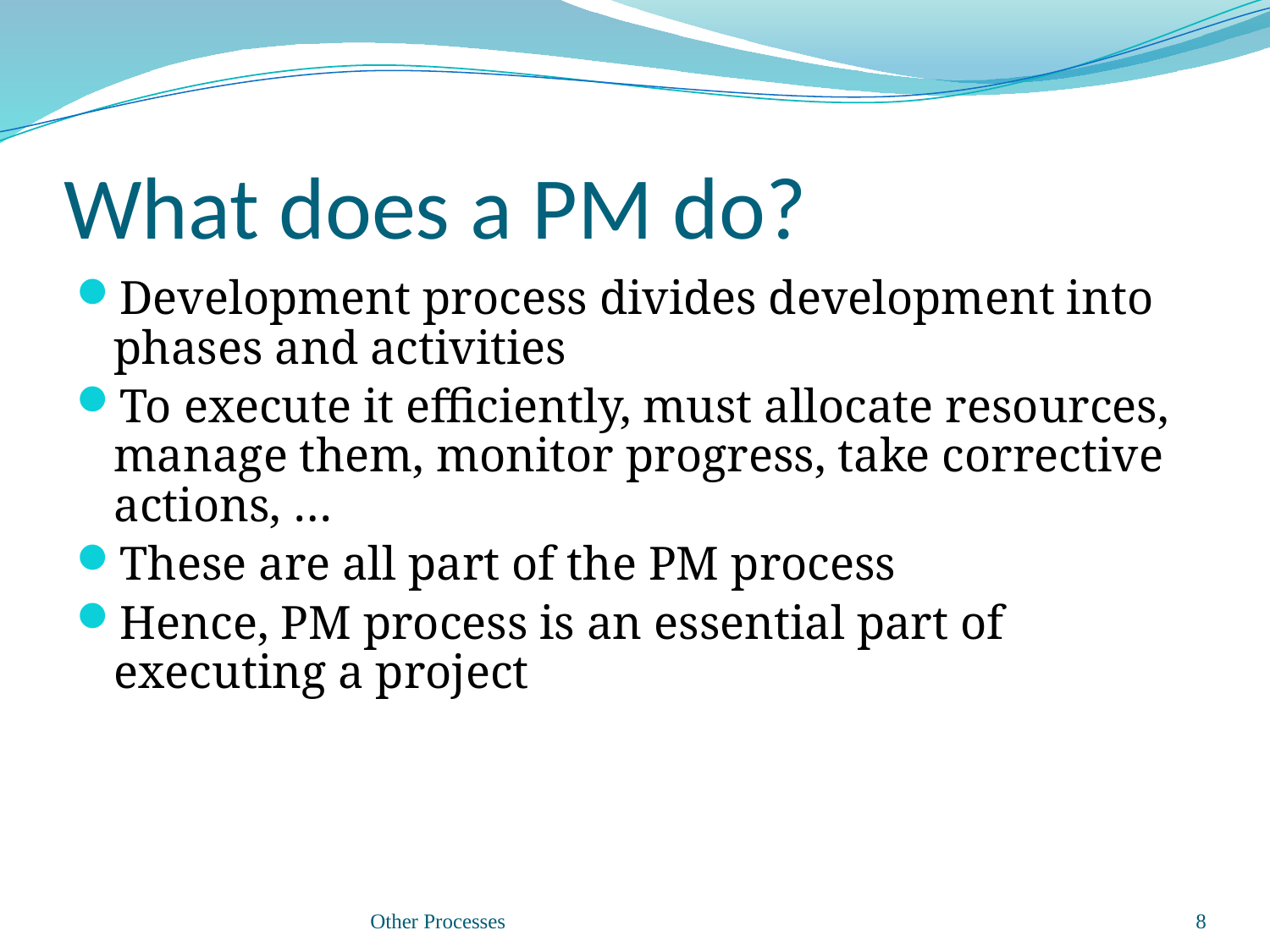

# What does a PM do?
Development process divides development into phases and activities
To execute it efficiently, must allocate resources, manage them, monitor progress, take corrective actions, …
These are all part of the PM process
Hence, PM process is an essential part of executing a project
Other Processes
8